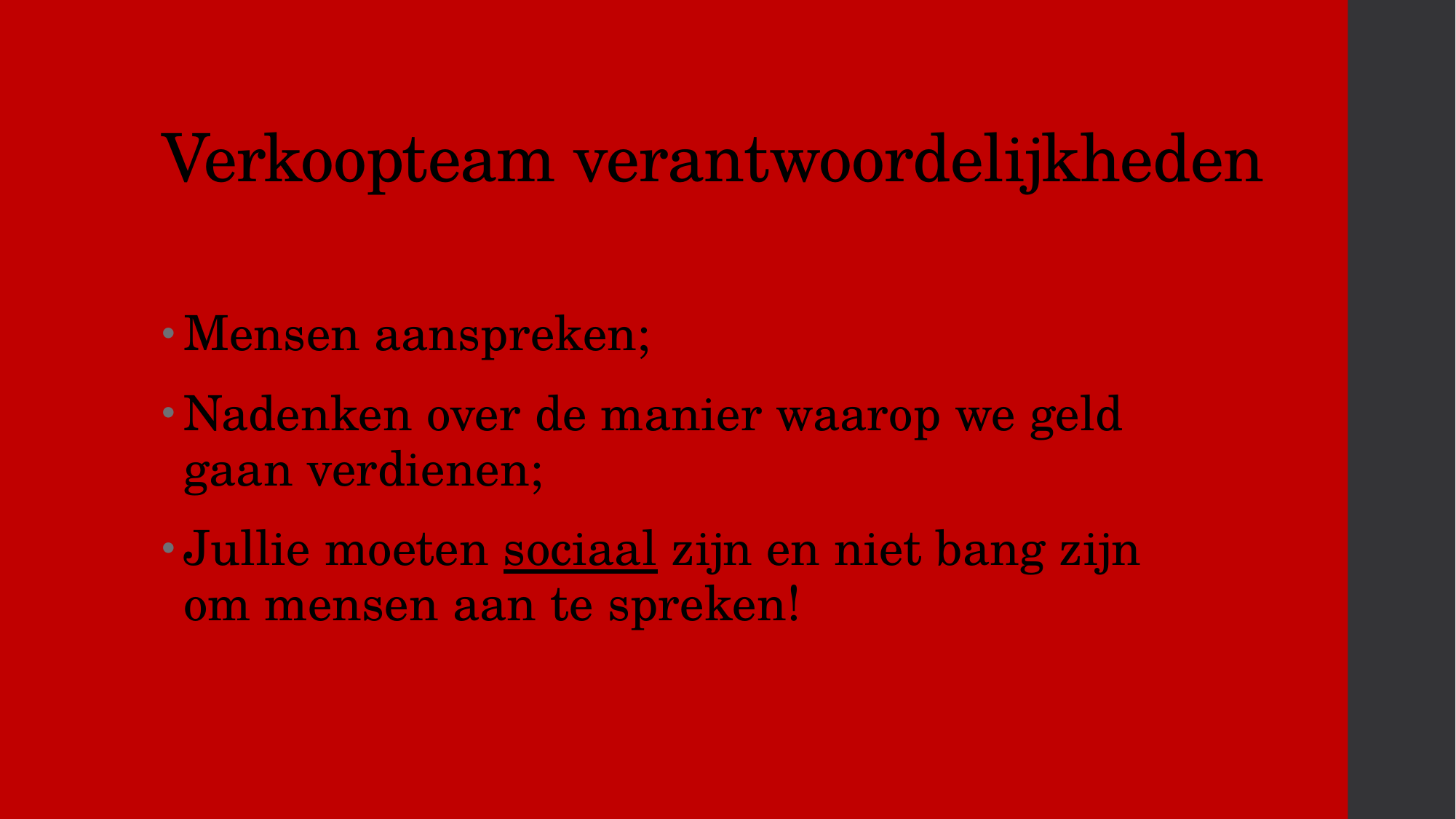

# Verkoopteam verantwoordelijkheden

Mensen aanspreken;
Nadenken over de manier waarop we geld gaan verdienen;
Jullie moeten sociaal zijn en niet bang zijn om mensen aan te spreken!